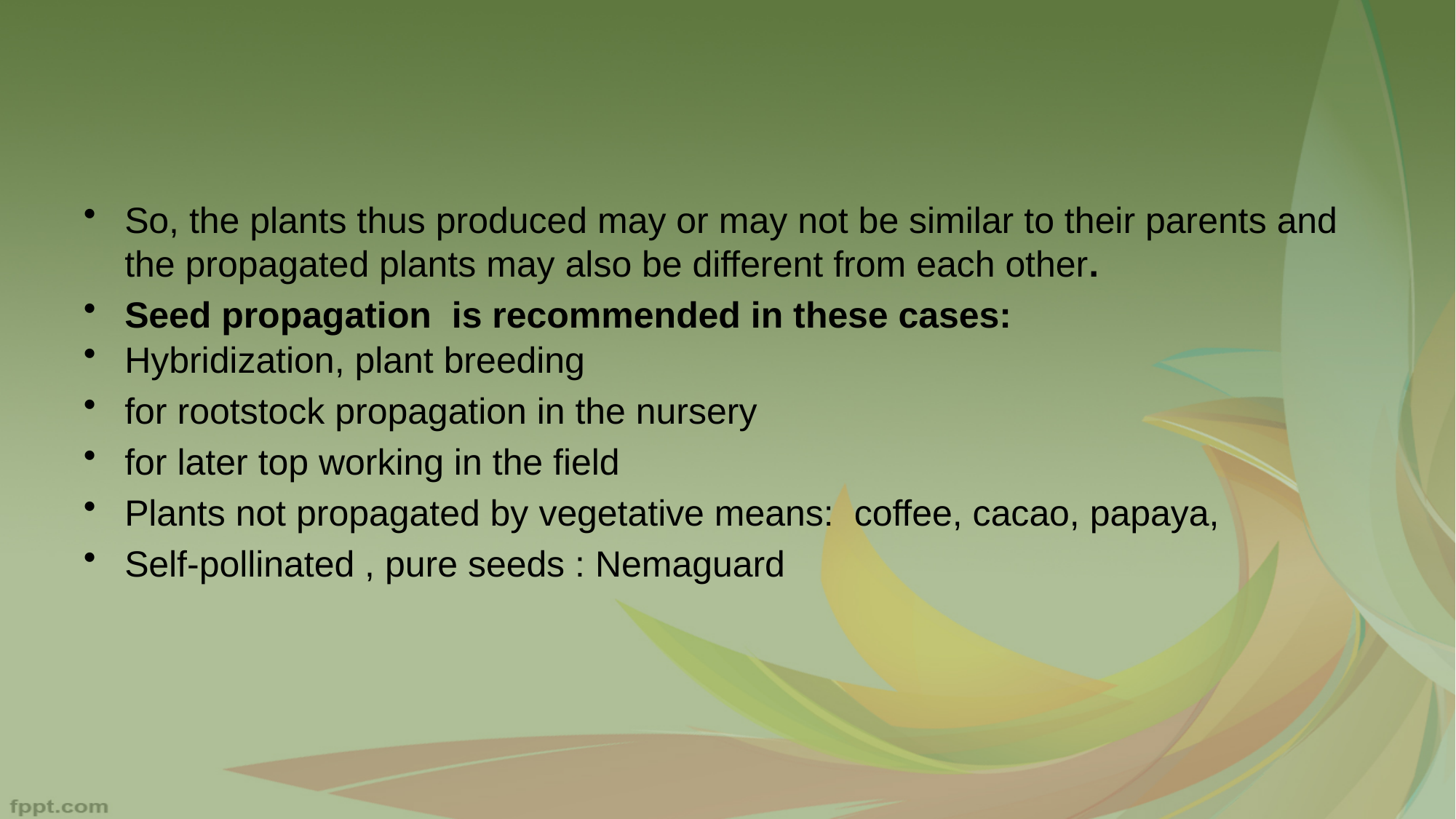

#
So, the plants thus produced may or may not be similar to their parents and the propagated plants may also be different from each other.
Seed propagation  is recommended in these cases:
Hybridization, plant breeding
for rootstock propagation in the nursery
for later top working in the field
Plants not propagated by vegetative means:  coffee, cacao, papaya,
Self-pollinated , pure seeds : Nemaguard